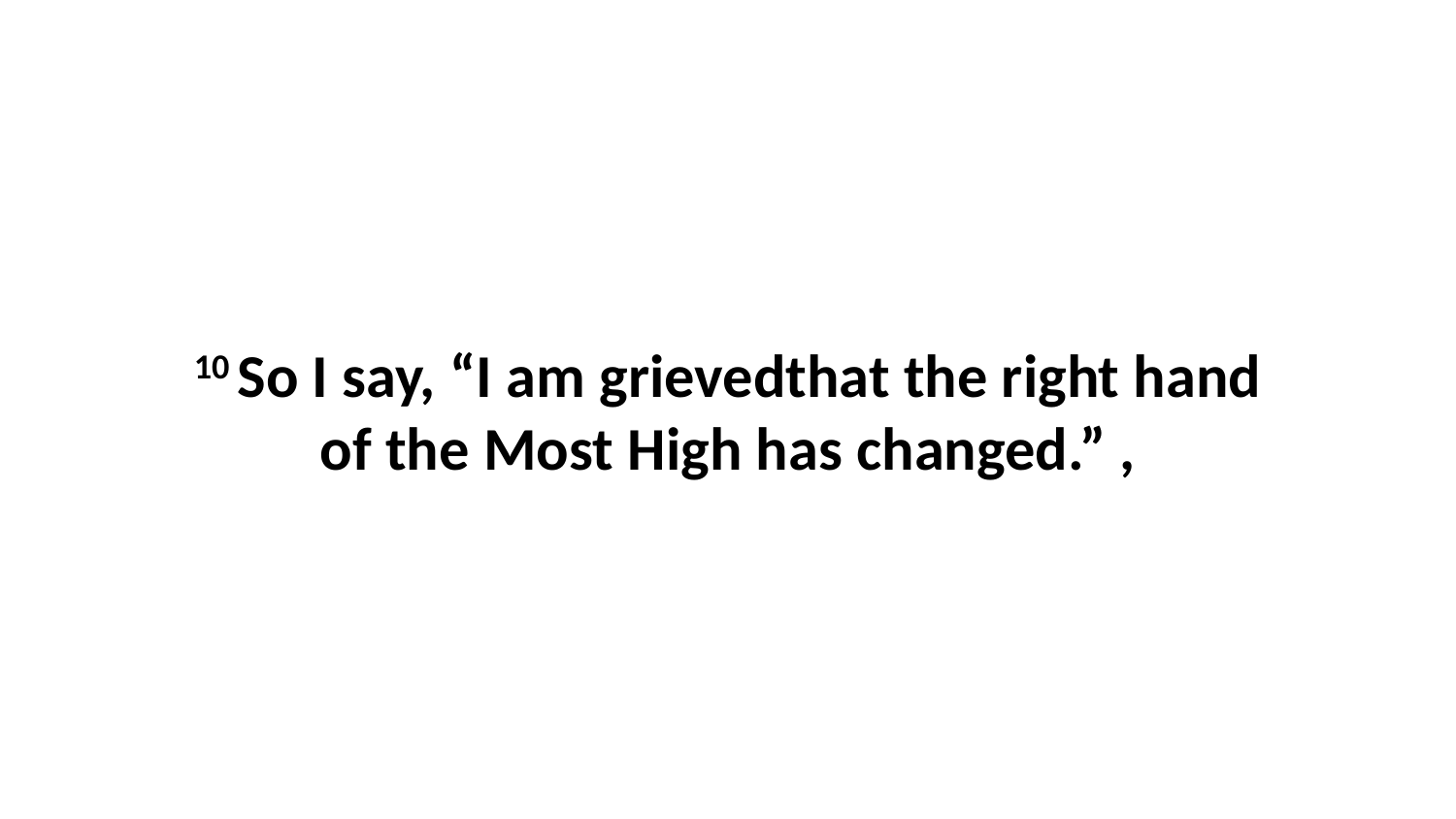

10 So I say, “I am grievedthat the right hand of the Most High has changed.” ,